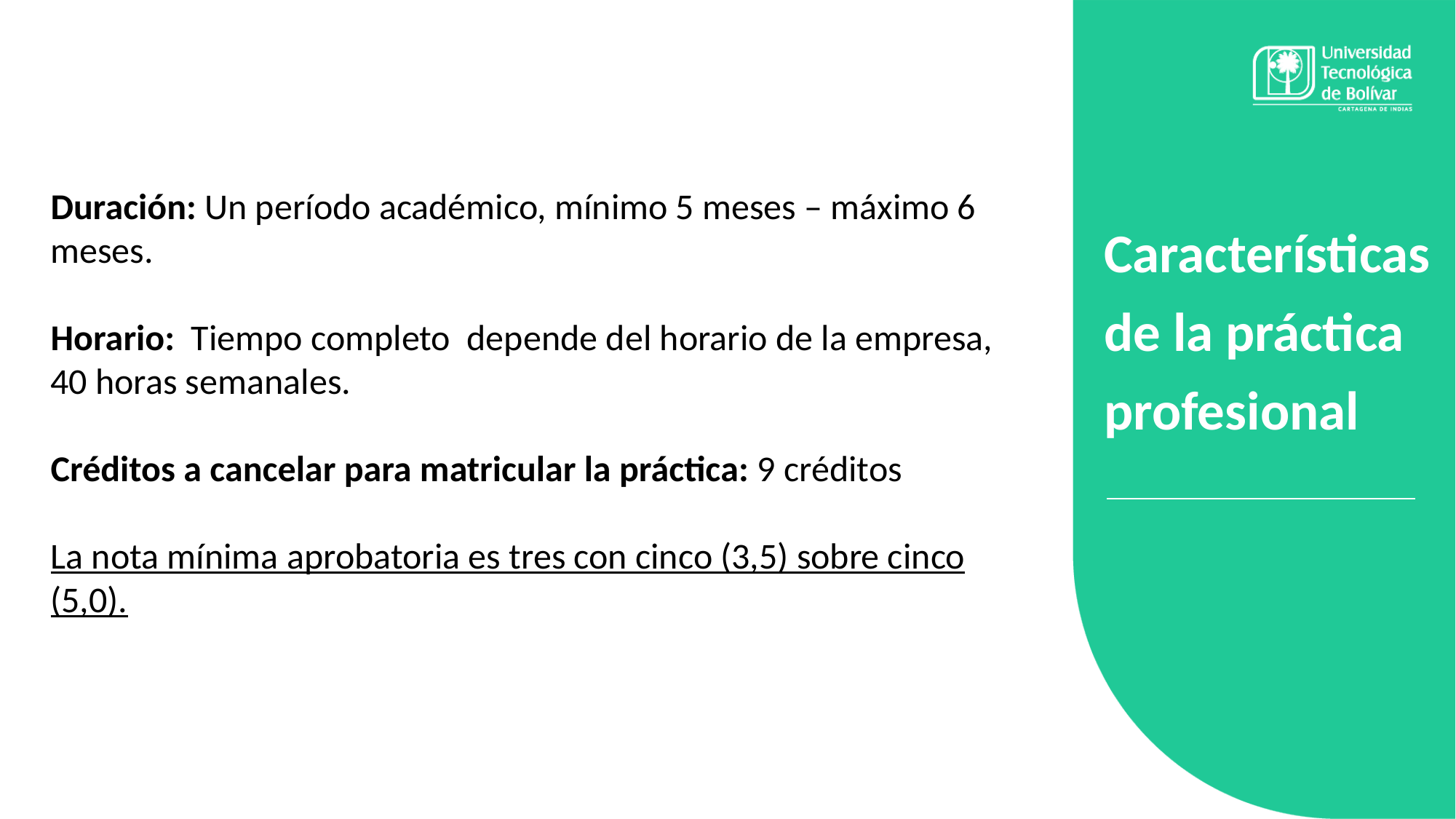

Características de la práctica profesional
Duración: Un período académico, mínimo 5 meses – máximo 6 meses.

Horario:  Tiempo completo  depende del horario de la empresa, 40 horas semanales.

Créditos a cancelar para matricular la práctica: 9 créditos

La nota mínima aprobatoria es tres con cinco (3,5) sobre cinco (5,0).